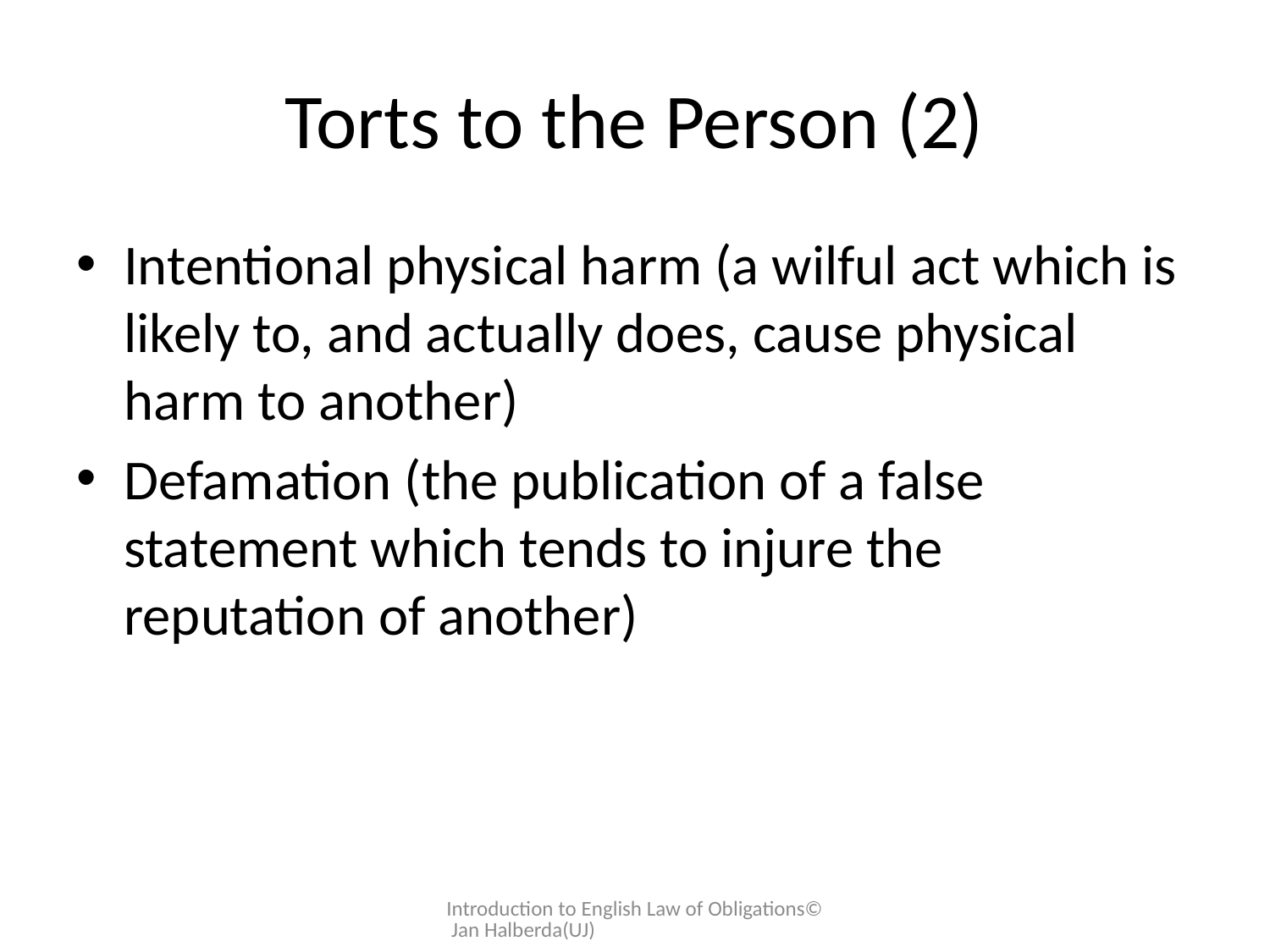

# Torts to the Person (2)
Intentional physical harm (a wilful act which is likely to, and actually does, cause physical harm to another)
Defamation (the publication of a false statement which tends to injure the reputation of another)

Introduction to English Law of Obligations© Jan Halberda(UJ)